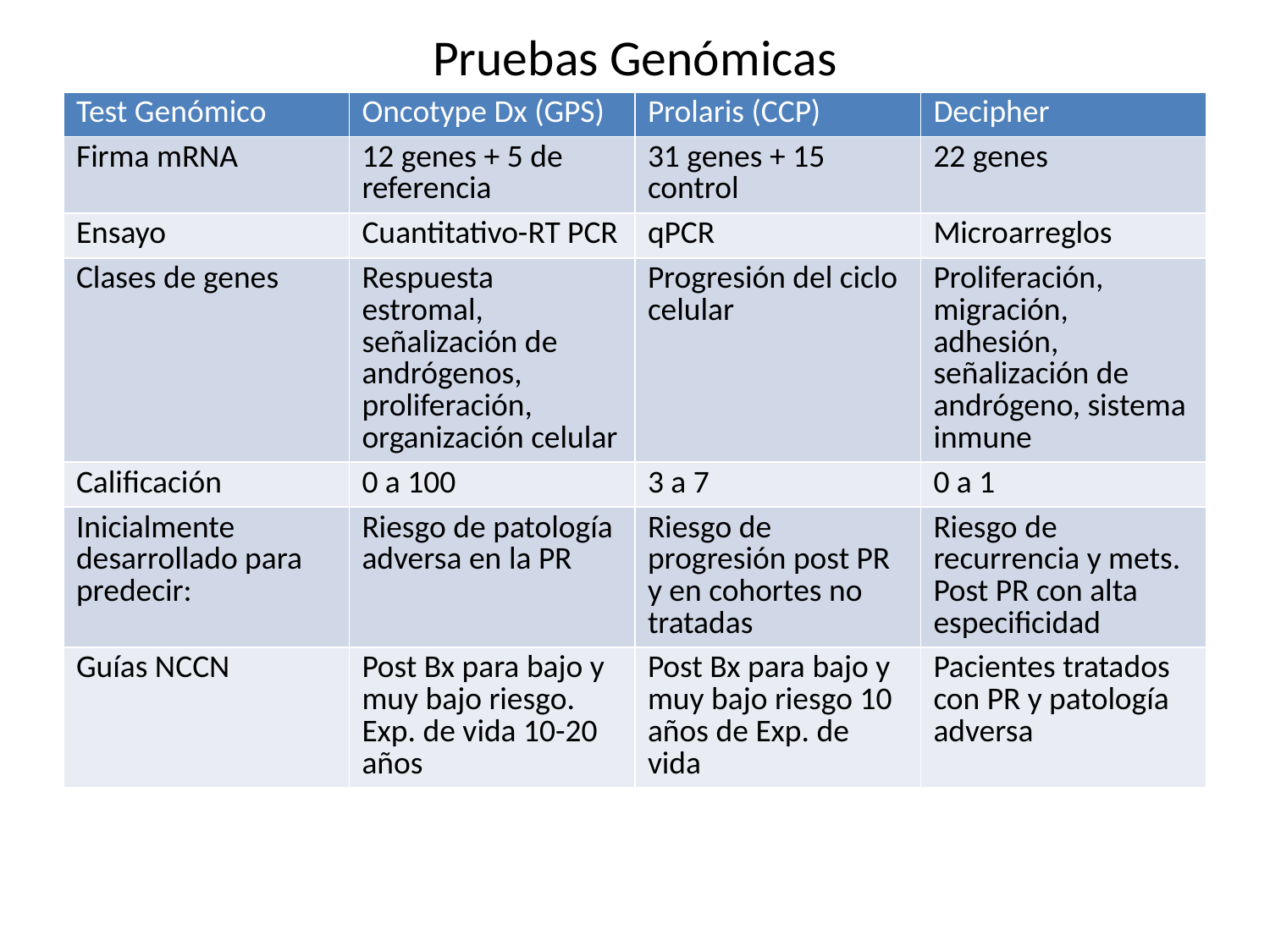

# Pruebas Genómicas
| Test Genómico | Oncotype Dx (GPS) | Prolaris (CCP) | Decipher |
| --- | --- | --- | --- |
| Firma mRNA | 12 genes + 5 de referencia | 31 genes + 15 control | 22 genes |
| Ensayo | Cuantitativo-RT PCR | qPCR | Microarreglos |
| Clases de genes | Respuesta estromal, señalización de andrógenos, proliferación, organización celular | Progresión del ciclo celular | Proliferación, migración, adhesión, señalización de andrógeno, sistema inmune |
| Calificación | 0 a 100 | 3 a 7 | 0 a 1 |
| Inicialmente desarrollado para predecir: | Riesgo de patología adversa en la PR | Riesgo de progresión post PR y en cohortes no tratadas | Riesgo de recurrencia y mets. Post PR con alta especificidad |
| Guías NCCN | Post Bx para bajo y muy bajo riesgo. Exp. de vida 10-20 años | Post Bx para bajo y muy bajo riesgo 10 años de Exp. de vida | Pacientes tratados con PR y patología adversa |